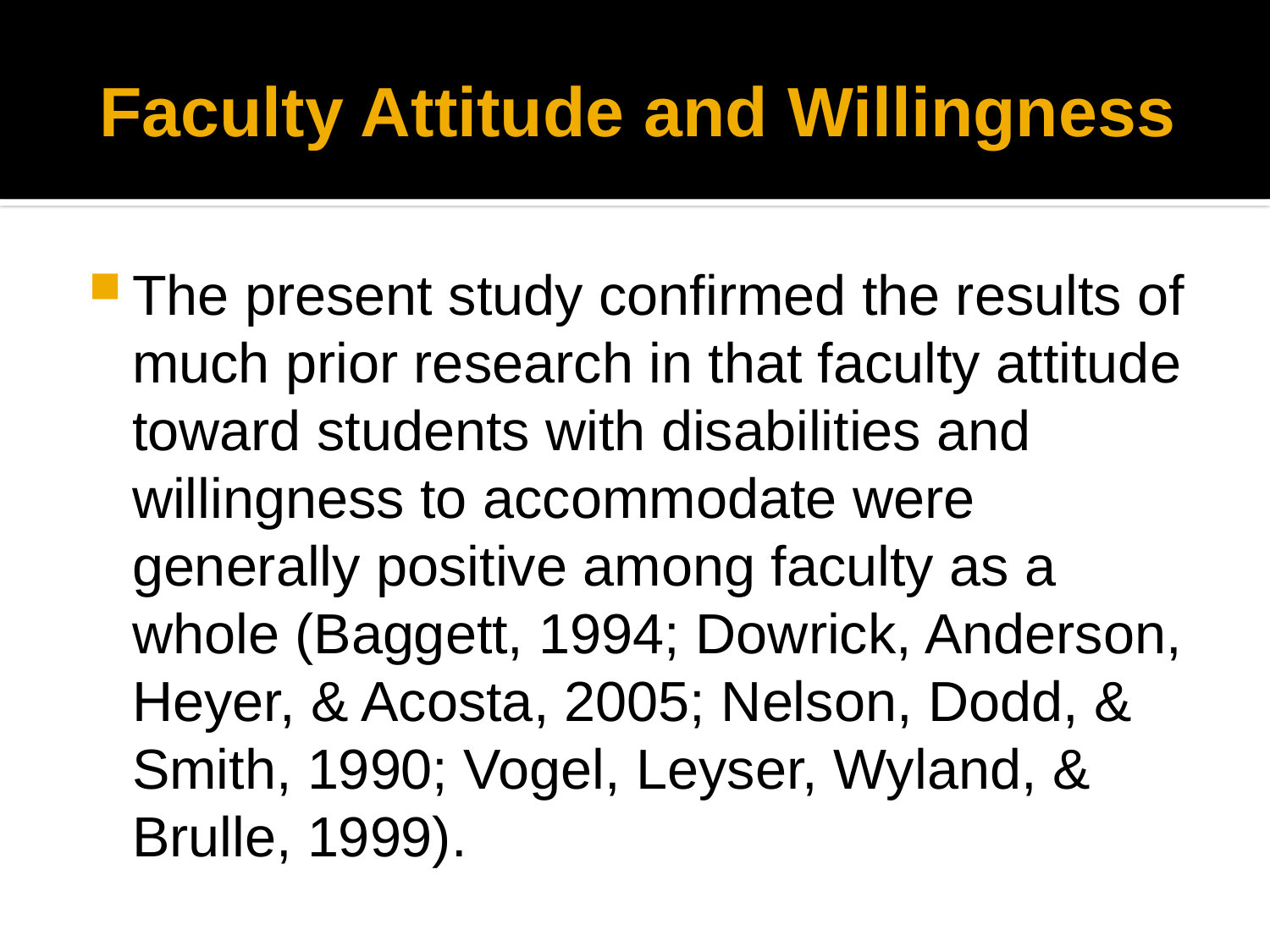

# Faculty Attitude and Willingness
The present study confirmed the results of much prior research in that faculty attitude toward students with disabilities and willingness to accommodate were generally positive among faculty as a whole (Baggett, 1994; Dowrick, Anderson, Heyer, & Acosta, 2005; Nelson, Dodd, & Smith, 1990; Vogel, Leyser, Wyland, & Brulle, 1999).